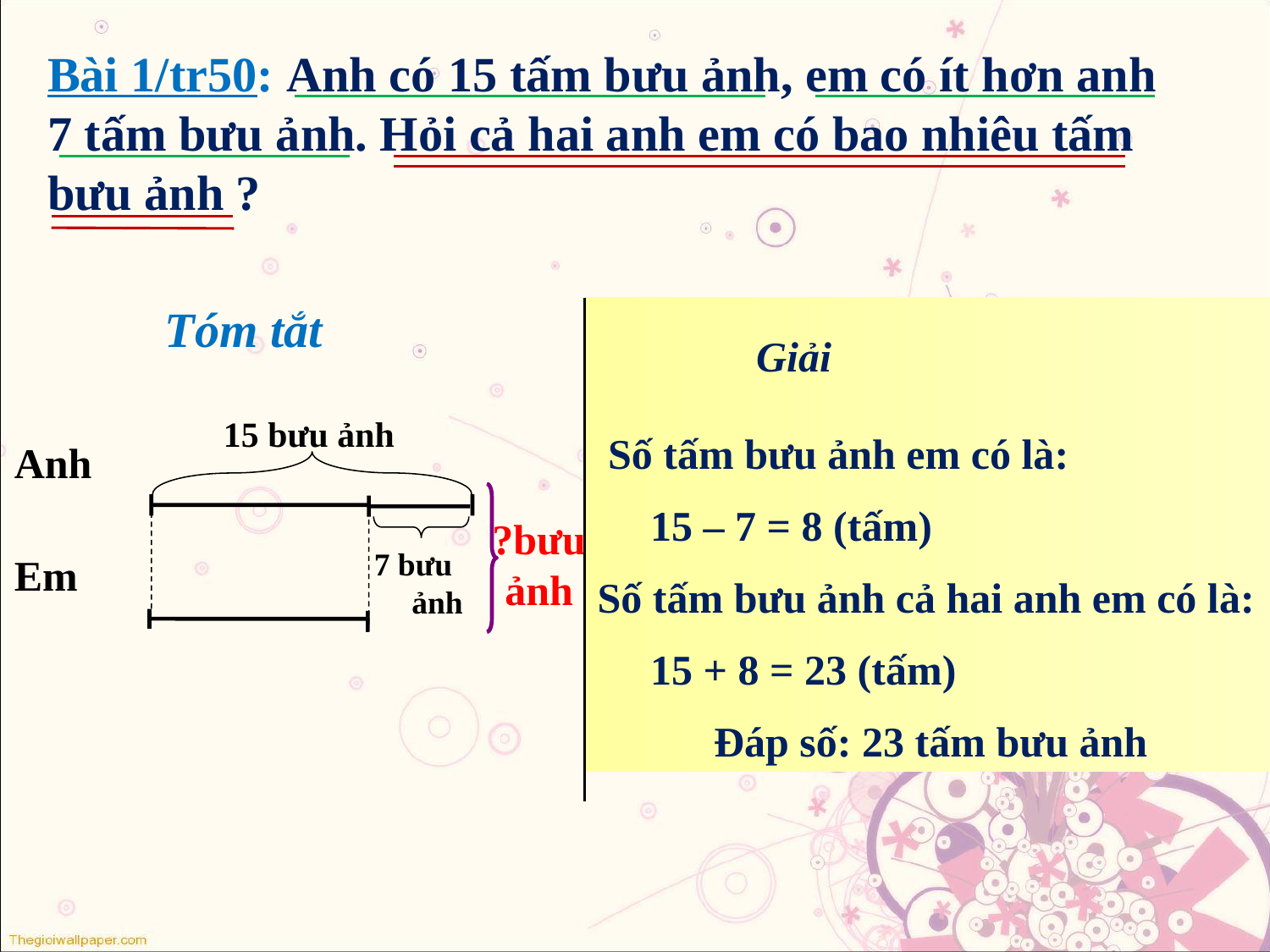

Bài 1/tr50: Anh có 15 tấm bưu ảnh, em có ít hơn anh 7 tấm bưu ảnh. Hỏi cả hai anh em có bao nhiêu tấm bưu ảnh ?
Tóm tắt

Anh
Em
15 bưu ảnh

?bưu ảnh

7 bưu       ảnh

               Giải
 Số tấm bưu ảnh em có là:
     15 – 7 = 8 (tấm)
Số tấm bưu ảnh cả hai anh em có là:
     15 + 8 = 23 (tấm)
           Đáp số: 23 tấm bưu ảnh